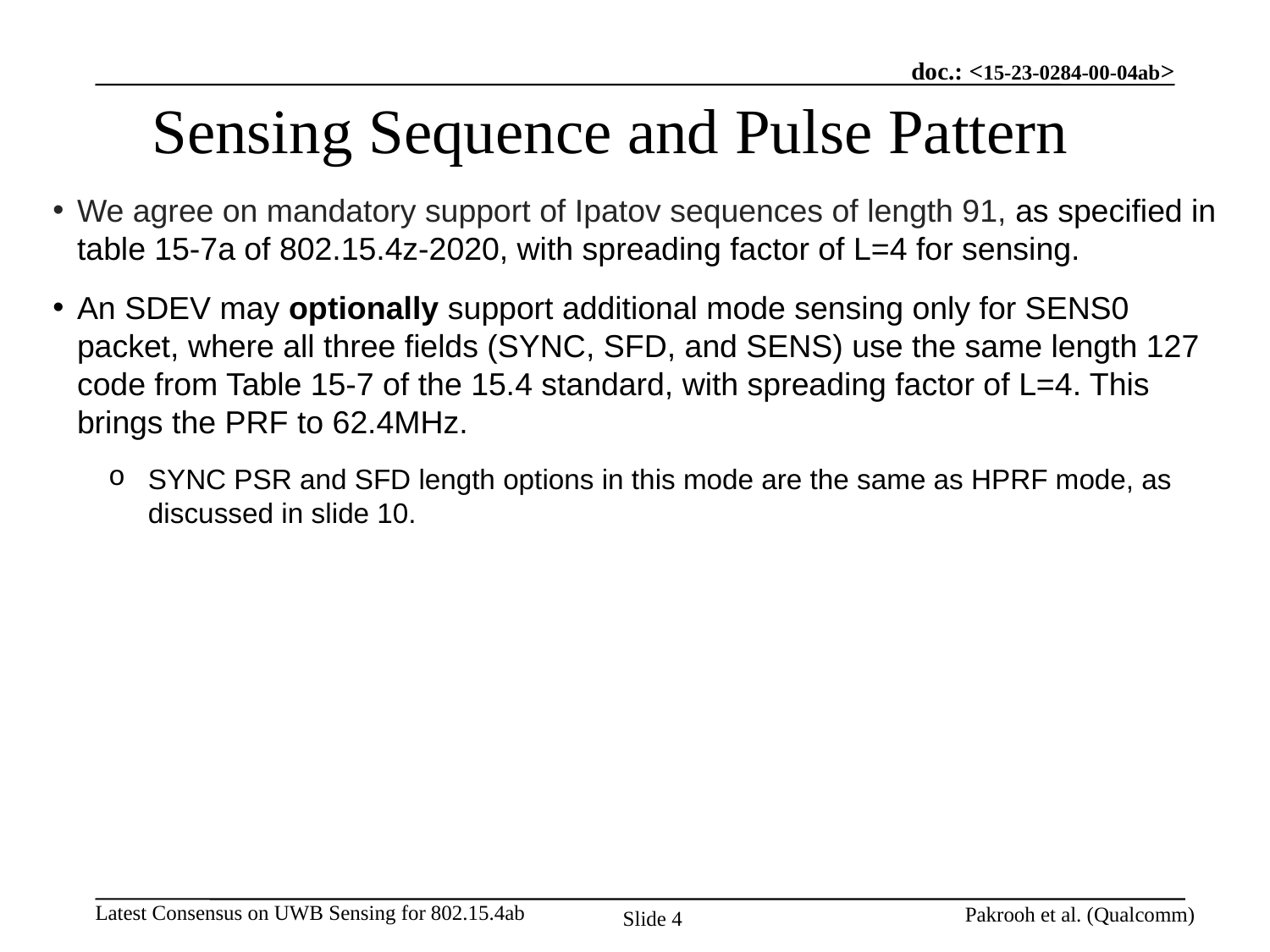

# Sensing Sequence and Pulse Pattern
We agree on mandatory support of Ipatov sequences of length 91, as specified in table 15-7a of 802.15.4z-2020, with spreading factor of L=4 for sensing.
An SDEV may optionally support additional mode sensing only for SENS0 packet, where all three fields (SYNC, SFD, and SENS) use the same length 127 code from Table 15-7 of the 15.4 standard, with spreading factor of L=4. This brings the PRF to 62.4MHz.
SYNC PSR and SFD length options in this mode are the same as HPRF mode, as discussed in slide 10.

Pakrooh et al. (Qualcomm)
Slide 4